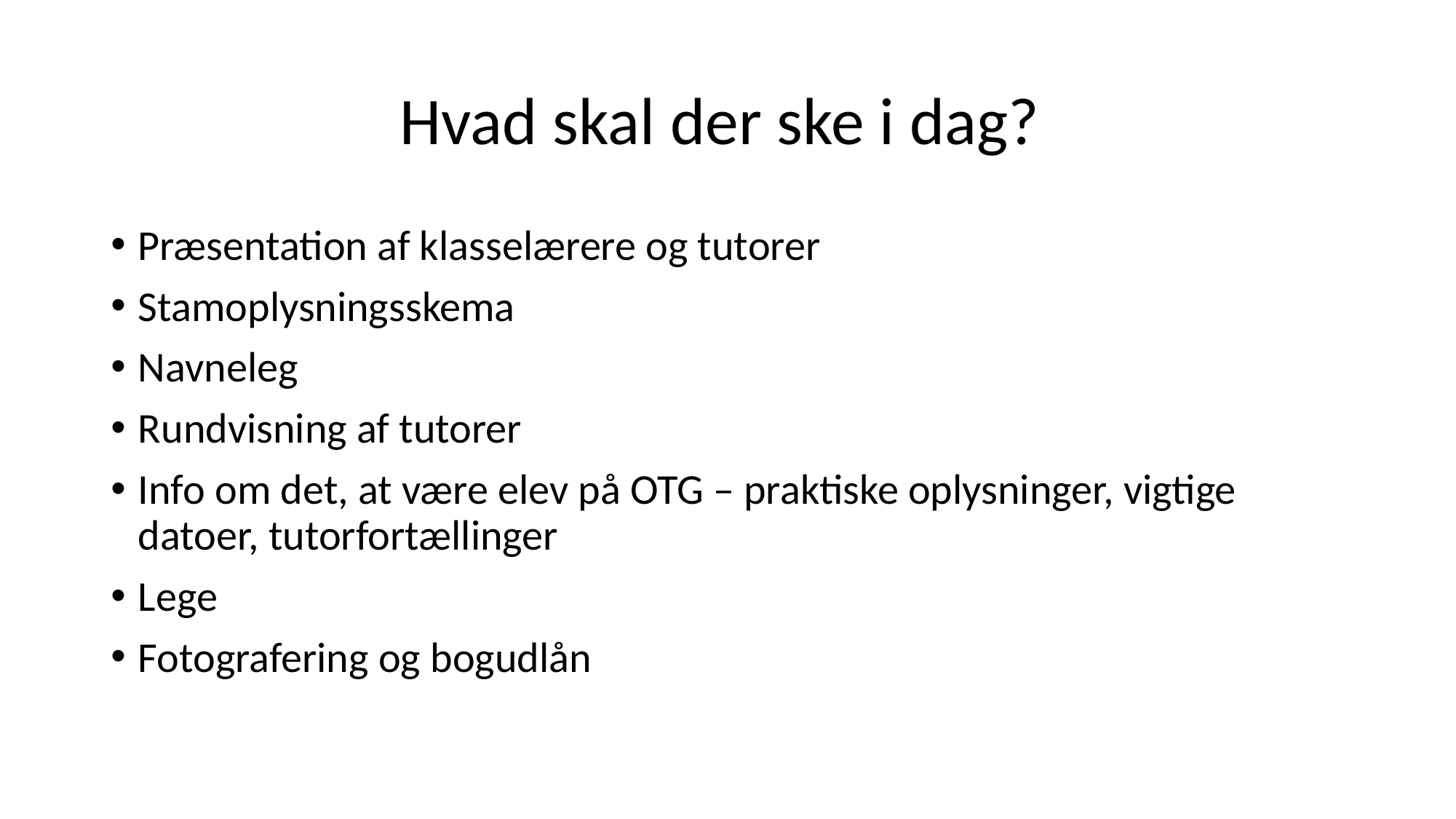

# Hvad skal der ske i dag?
Præsentation af klasselærere og tutorer
Stamoplysningsskema
Navneleg
Rundvisning af tutorer
Info om det, at være elev på OTG – praktiske oplysninger, vigtige datoer, tutorfortællinger
Lege
Fotografering og bogudlån